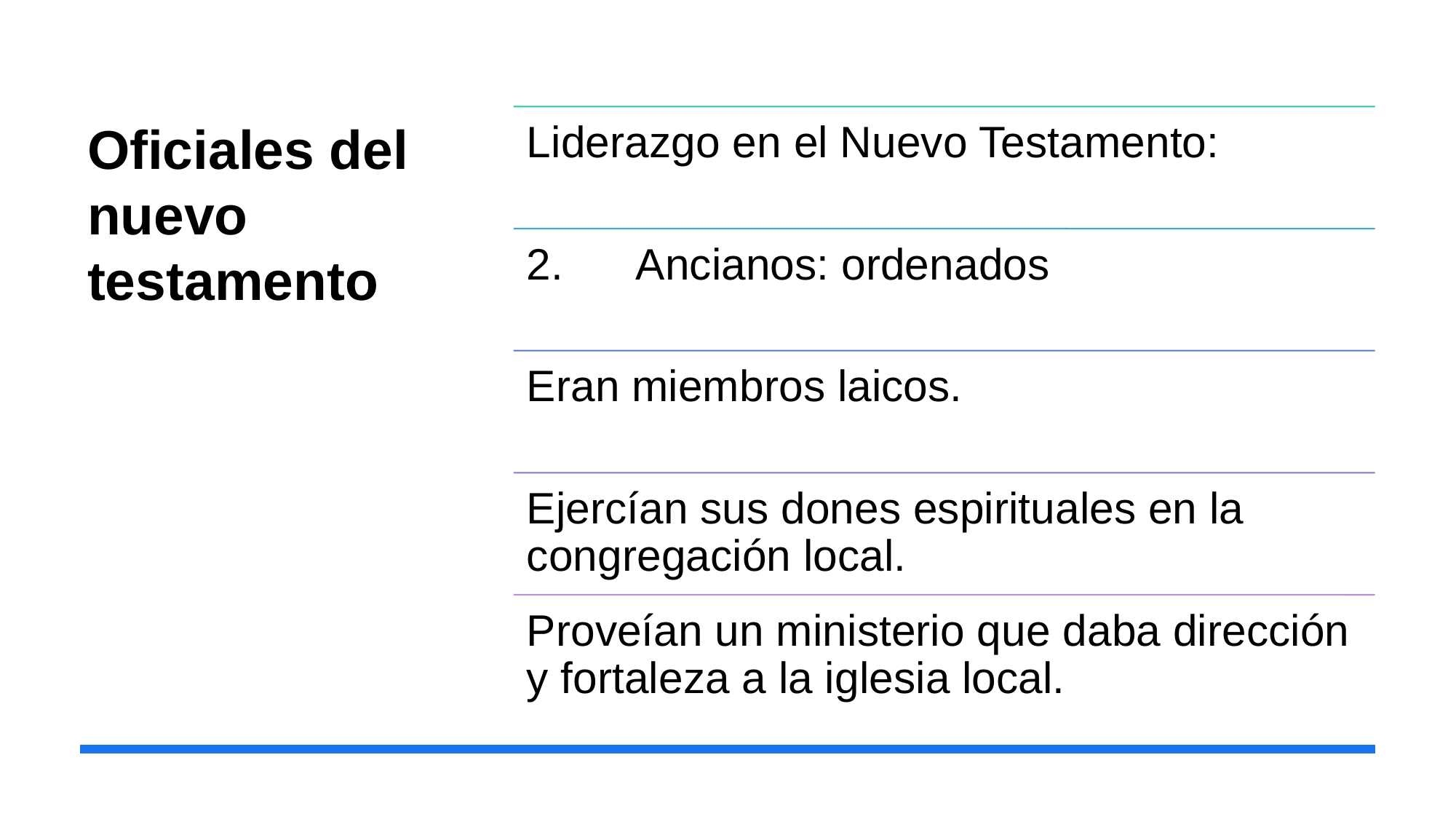

Liderazgo en el Nuevo Testamento:
2.	Ancianos: ordenados
Eran miembros laicos.
Ejercían sus dones espirituales en la congregación local.
Proveían un ministerio que daba dirección y fortaleza a la iglesia local.
# Oficiales del nuevo testamento